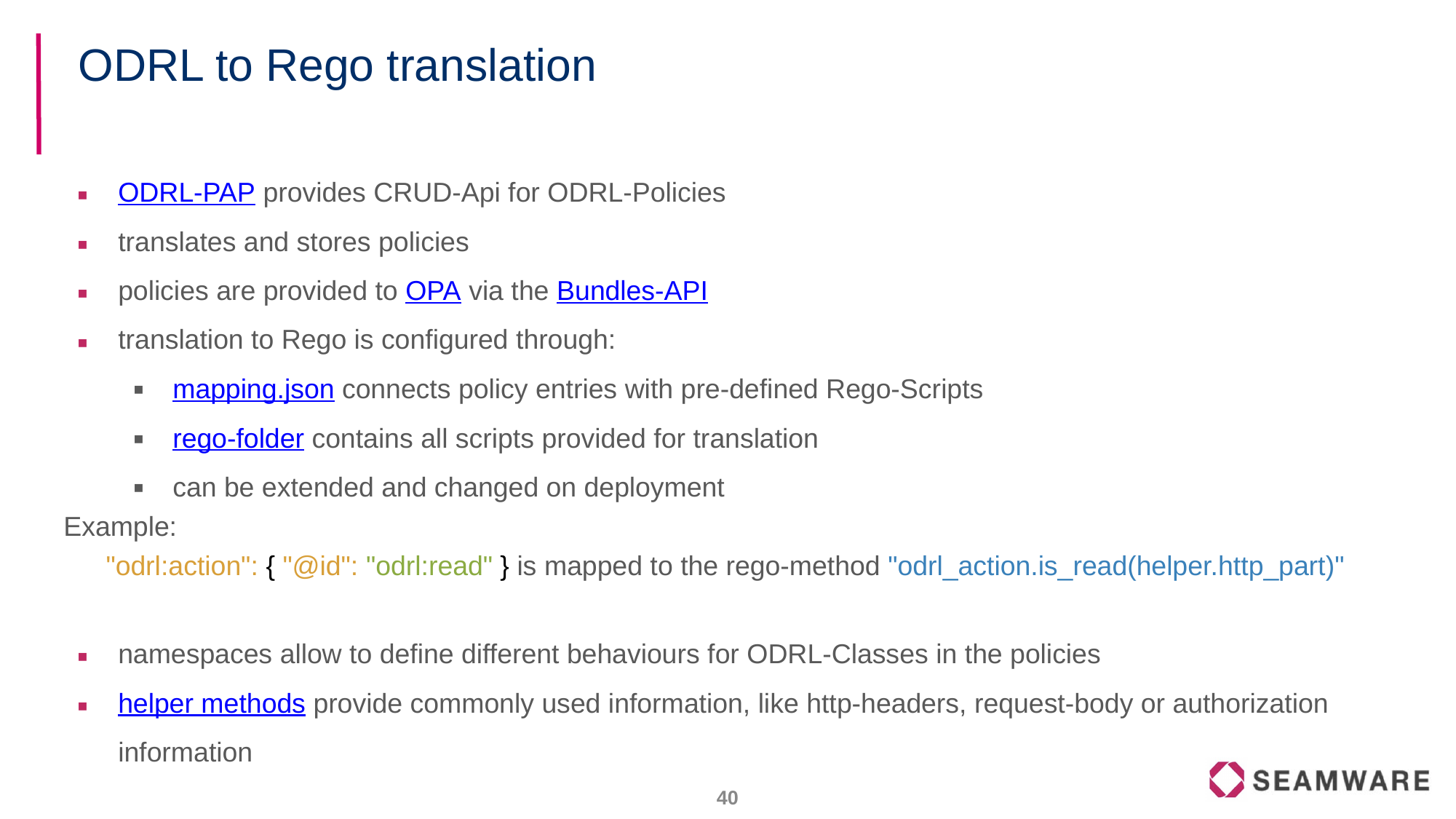

# ODRL to Rego translation
ODRL-PAP provides CRUD-Api for ODRL-Policies
translates and stores policies
policies are provided to OPA via the Bundles-API
translation to Rego is configured through:
mapping.json connects policy entries with pre-defined Rego-Scripts
rego-folder contains all scripts provided for translation
can be extended and changed on deployment
Example:
"odrl:action": { "@id": "odrl:read" } is mapped to the rego-method "odrl_action.is_read(helper.http_part)"

namespaces allow to define different behaviours for ODRL-Classes in the policies
helper methods provide commonly used information, like http-headers, request-body or authorization information
40